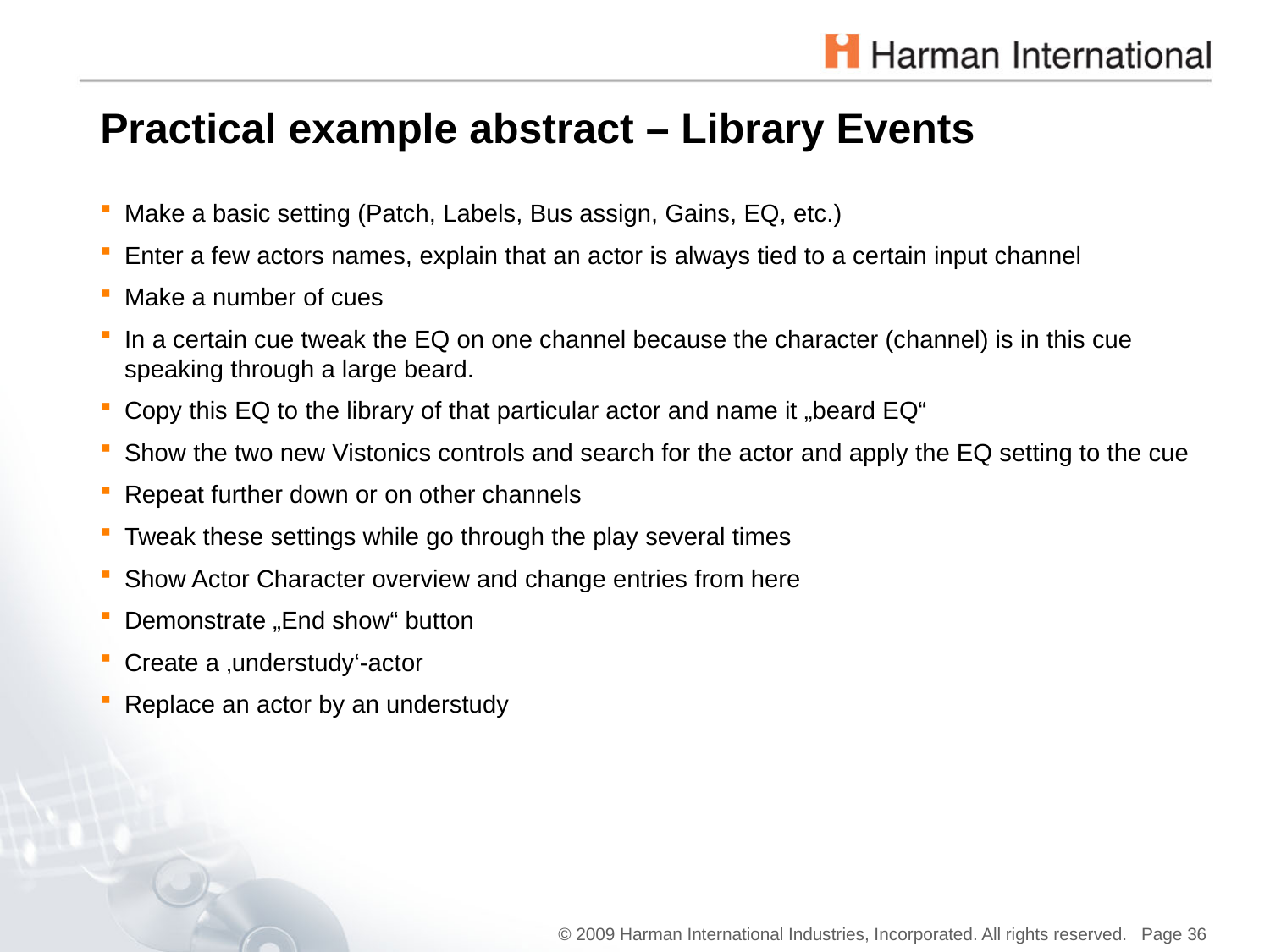

# Practical example abstract – Library Events
Make a basic setting (Patch, Labels, Bus assign, Gains, EQ, etc.)
Enter a few actors names, explain that an actor is always tied to a certain input channel
Make a number of cues
In a certain cue tweak the EQ on one channel because the character (channel) is in this cue speaking through a large beard.
Copy this EQ to the library of that particular actor and name it „beard EQ“
Show the two new Vistonics controls and search for the actor and apply the EQ setting to the cue
Repeat further down or on other channels
Tweak these settings while go through the play several times
Show Actor Character overview and change entries from here
Demonstrate „End show“ button
Create a ‚understudy‘-actor
Replace an actor by an understudy